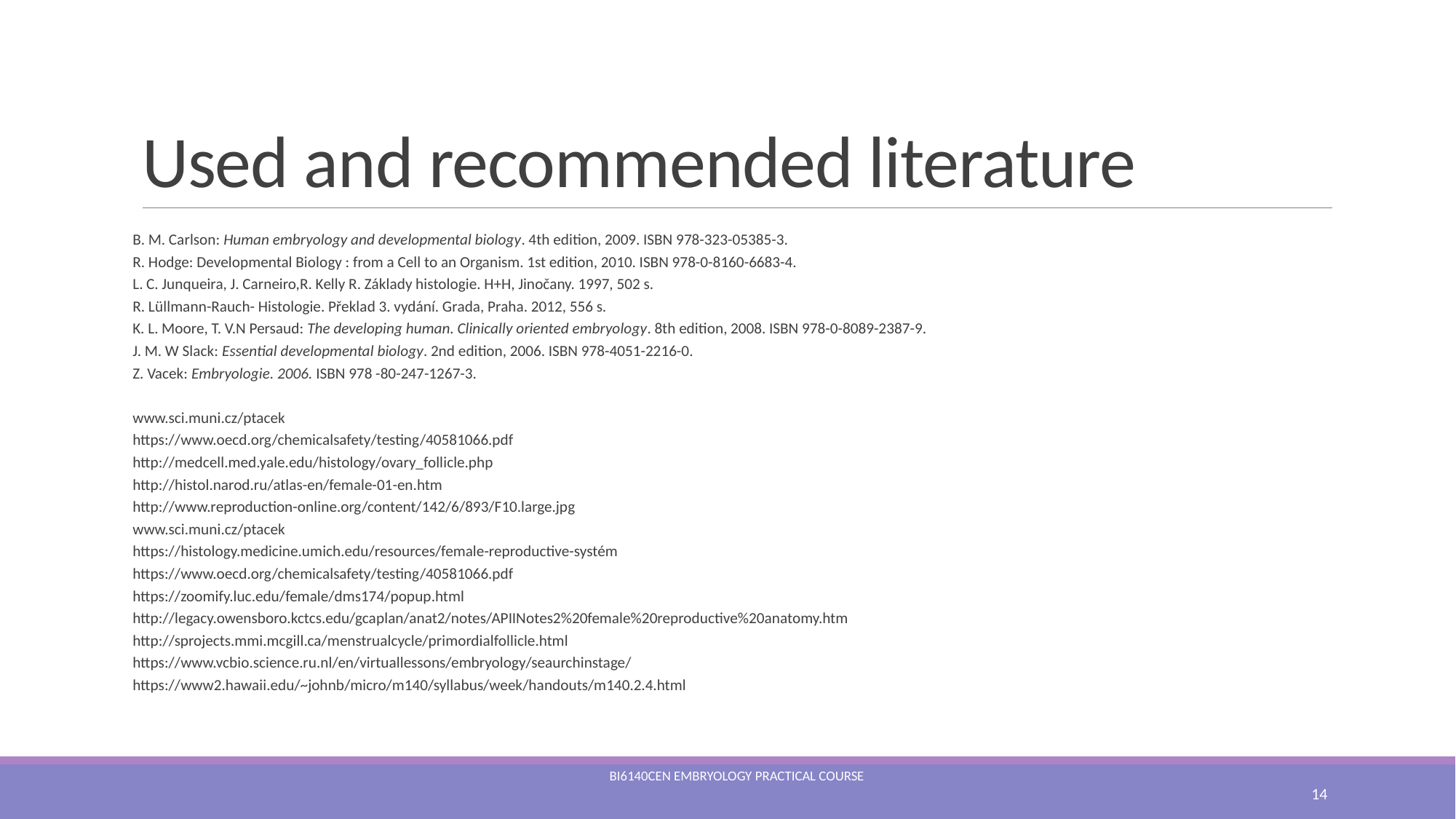

# Used and recommended literature
B. M. Carlson: Human embryology and developmental biology. 4th edition, 2009. ISBN 978-323-05385-3.
R. Hodge: Developmental Biology : from a Cell to an Organism. 1st edition, 2010. ISBN 978-0-8160-6683-4.
L. C. Junqueira, J. Carneiro,R. Kelly R. Základy histologie. H+H, Jinočany. 1997, 502 s.
R. Lüllmann-Rauch- Histologie. Překlad 3. vydání. Grada, Praha. 2012, 556 s.
K. L. Moore, T. V.N Persaud: The developing human. Clinically oriented embryology. 8th edition, 2008. ISBN 978-0-8089-2387-9.
J. M. W Slack: Essential developmental biology. 2nd edition, 2006. ISBN 978-4051-2216-0.
Z. Vacek: Embryologie. 2006. ISBN 978 -80-247-1267-3.

www.sci.muni.cz/ptacek
https://www.oecd.org/chemicalsafety/testing/40581066.pdf
http://medcell.med.yale.edu/histology/ovary_follicle.php
http://histol.narod.ru/atlas-en/female-01-en.htm
http://www.reproduction-online.org/content/142/6/893/F10.large.jpg
www.sci.muni.cz/ptacek
https://histology.medicine.umich.edu/resources/female-reproductive-systém
https://www.oecd.org/chemicalsafety/testing/40581066.pdf
https://zoomify.luc.edu/female/dms174/popup.html
http://legacy.owensboro.kctcs.edu/gcaplan/anat2/notes/APIINotes2%20female%20reproductive%20anatomy.htm
http://sprojects.mmi.mcgill.ca/menstrualcycle/primordialfollicle.html
https://www.vcbio.science.ru.nl/en/virtuallessons/embryology/seaurchinstage/
https://www2.hawaii.edu/~johnb/micro/m140/syllabus/week/handouts/m140.2.4.html

Bi6140Cen Embryology Practical Course
14